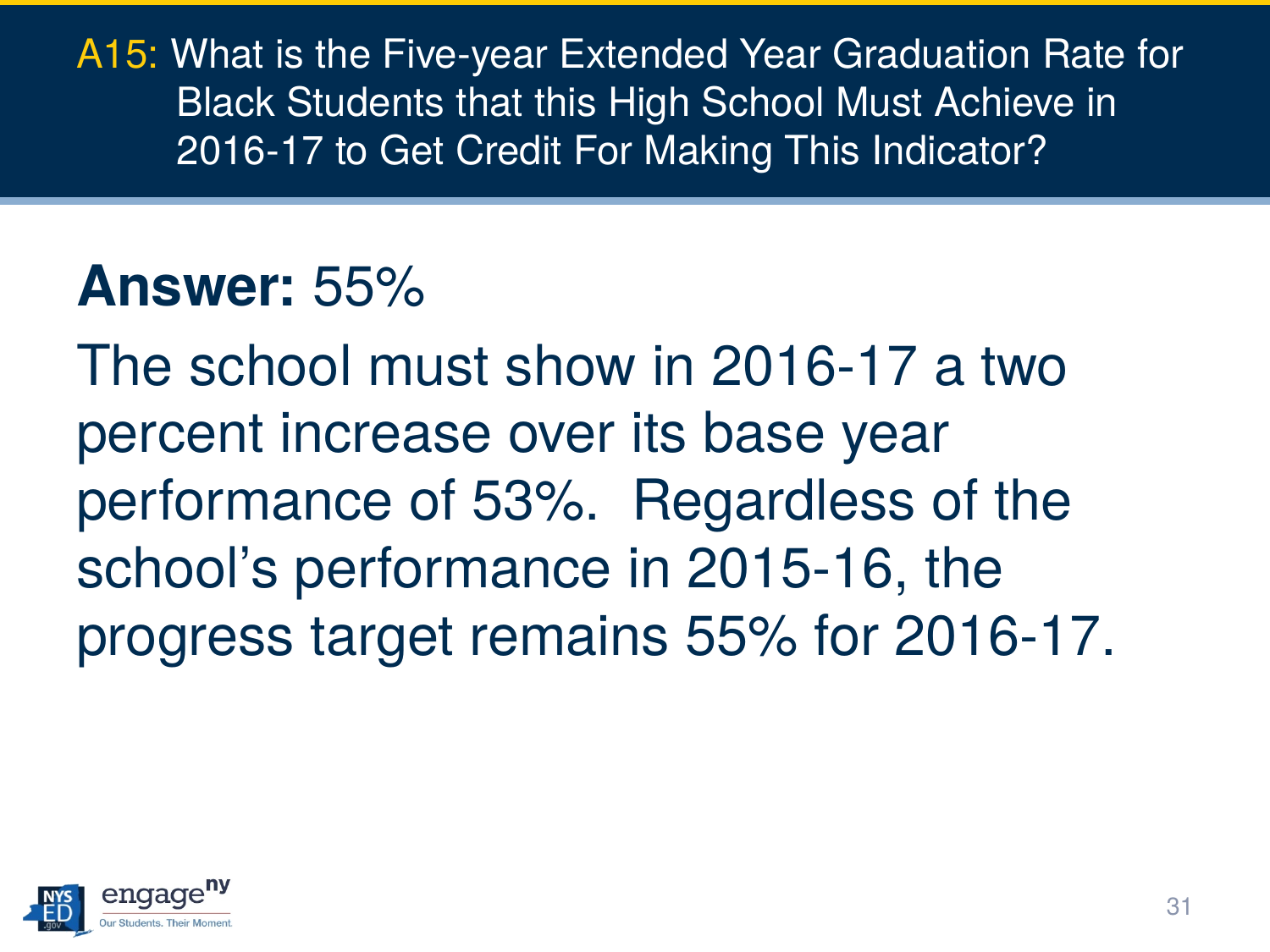

# A15: What is the Five-year Extended Year Graduation Rate for Black Students that this High School Must Achieve in 2016-17 to Get Credit For Making This Indicator?
Answer: 55%
The school must show in 2016-17 a two percent increase over its base year performance of 53%.  Regardless of the school’s performance in 2015-16, the progress target remains 55% for 2016-17.
31